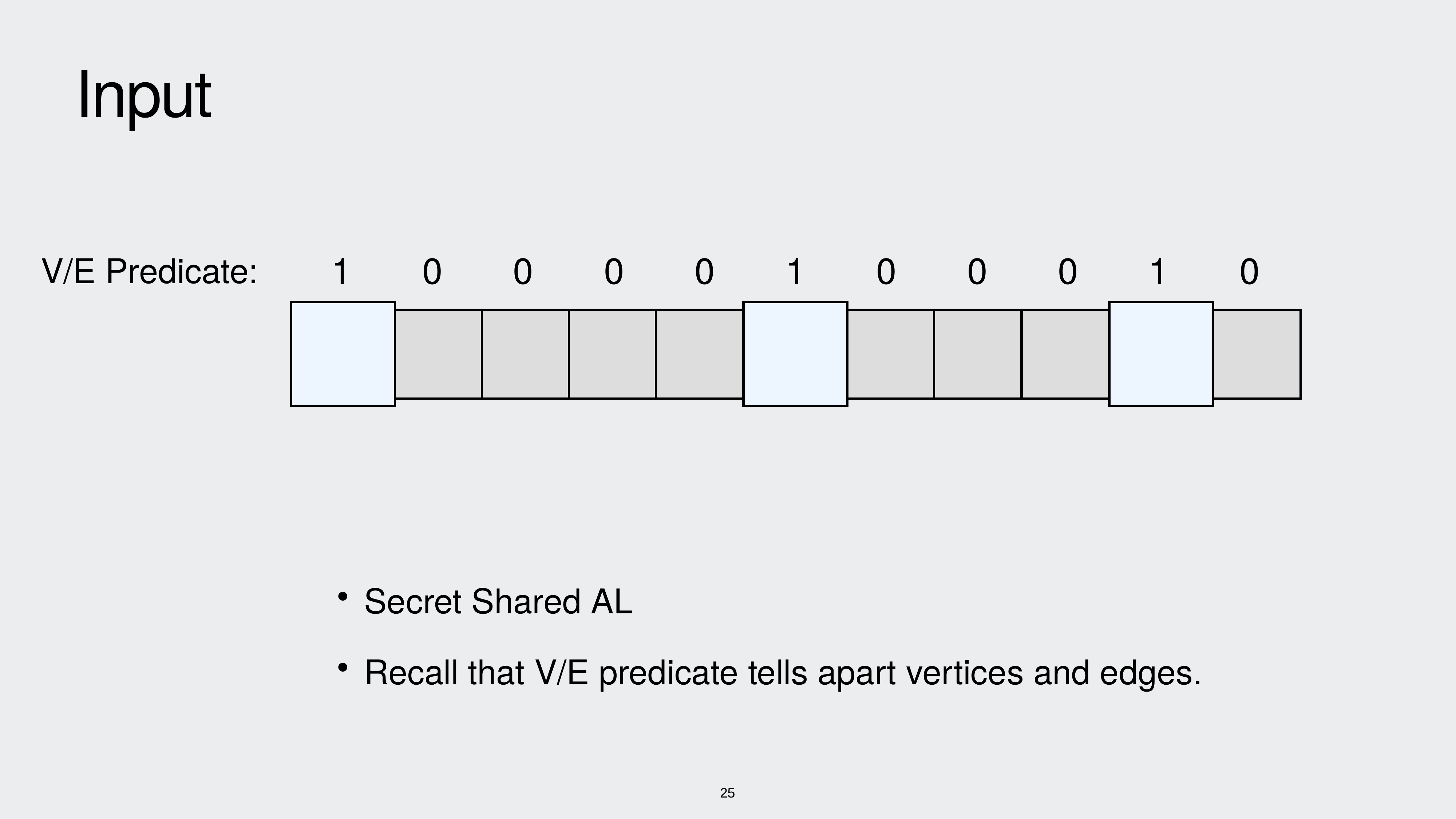

# Input
1       0       0       0       0       1       0       0       0       1       0
V/E Predicate:

Secret Shared AL
Recall that V/E predicate tells apart vertices and edges.
25